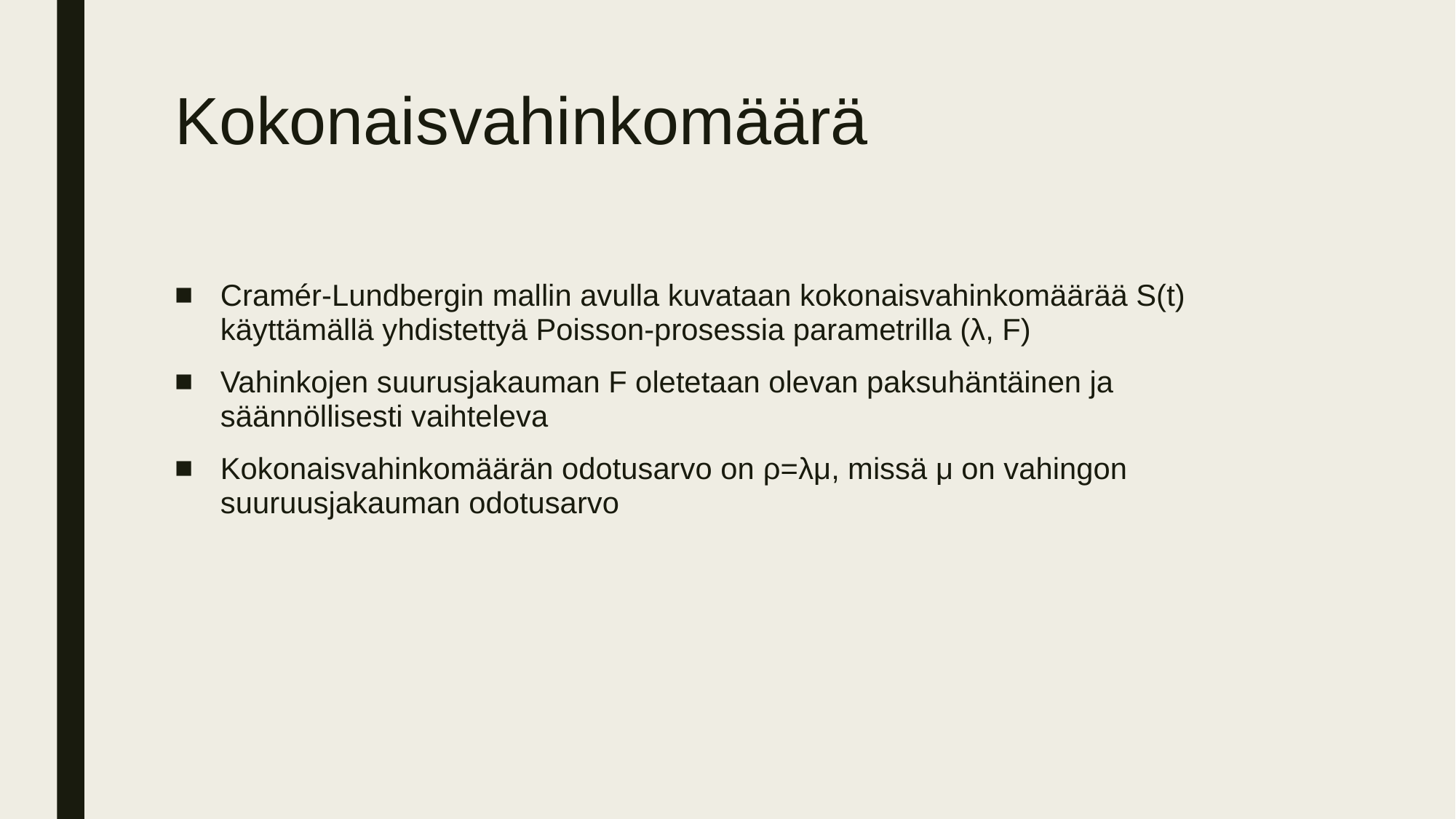

# Kokonaisvahinkomäärä
Cramér-Lundbergin mallin avulla kuvataan kokonaisvahinkomäärää S(t) käyttämällä yhdistettyä Poisson-prosessia parametrilla (λ, F)
Vahinkojen suurusjakauman F oletetaan olevan paksuhäntäinen ja säännöllisesti vaihteleva
Kokonaisvahinkomäärän odotusarvo on ρ=λμ, missä μ on vahingon suuruusjakauman odotusarvo